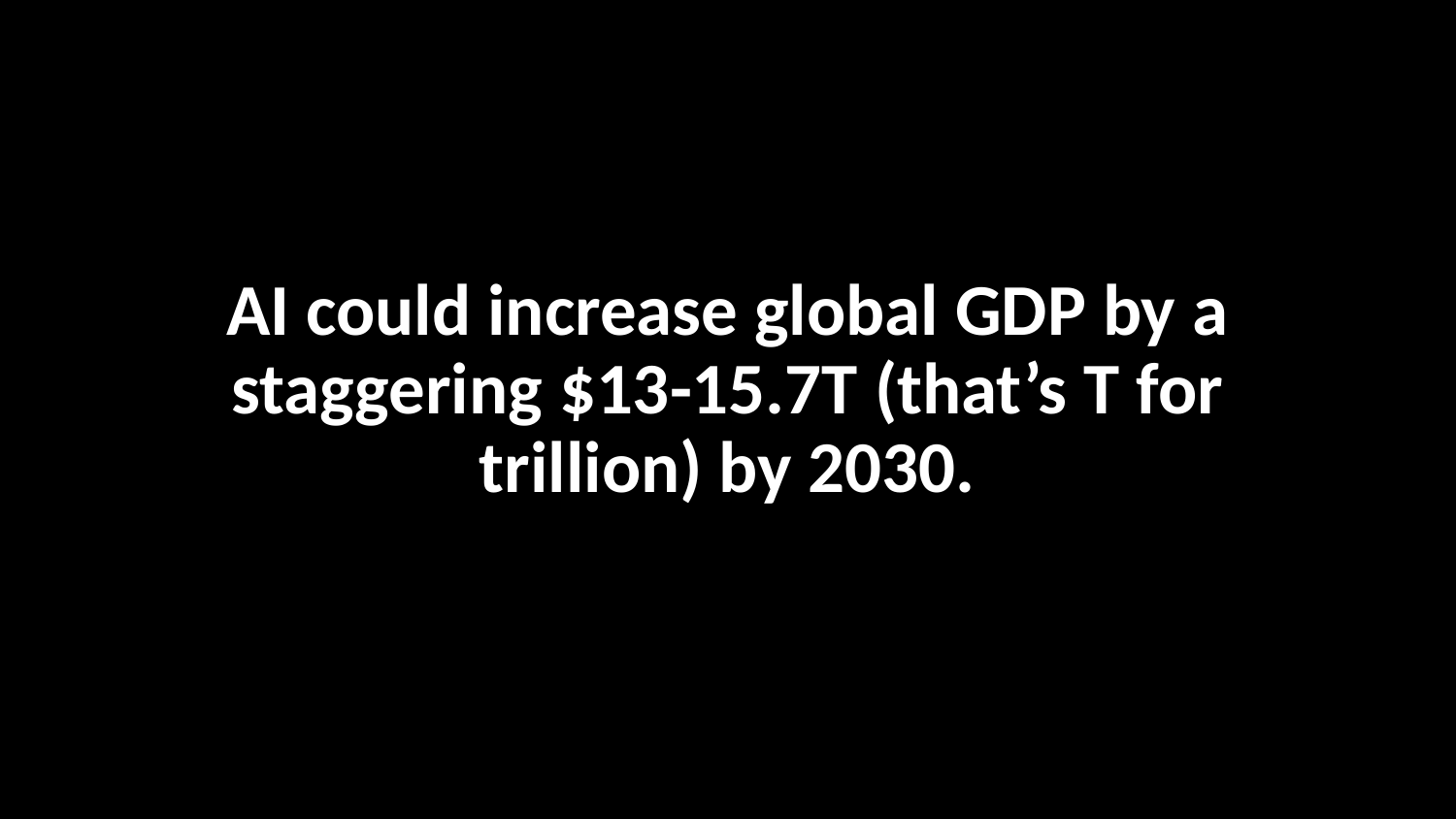

# AI could increase global GDP by a staggering $13-15.7T (that’s T for trillion) by 2030.